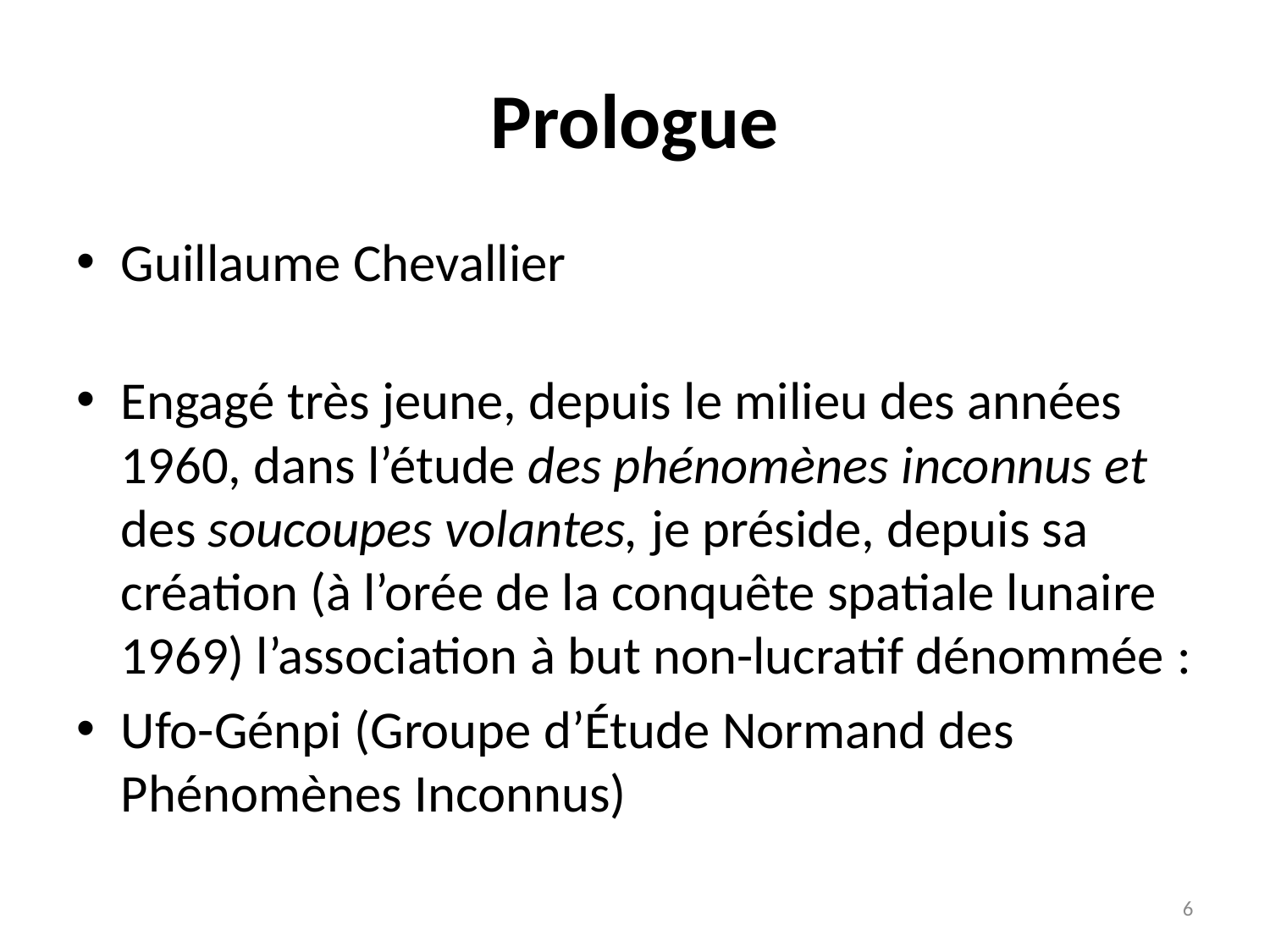

# Prologue
Guillaume Chevallier
Engagé très jeune, depuis le milieu des années 1960, dans l’étude des phénomènes inconnus et des soucoupes volantes, je préside, depuis sa création (à l’orée de la conquête spatiale lunaire 1969) l’association à but non-lucratif dénommée :
Ufo-Génpi (Groupe d’Étude Normand des Phénomènes Inconnus)

6